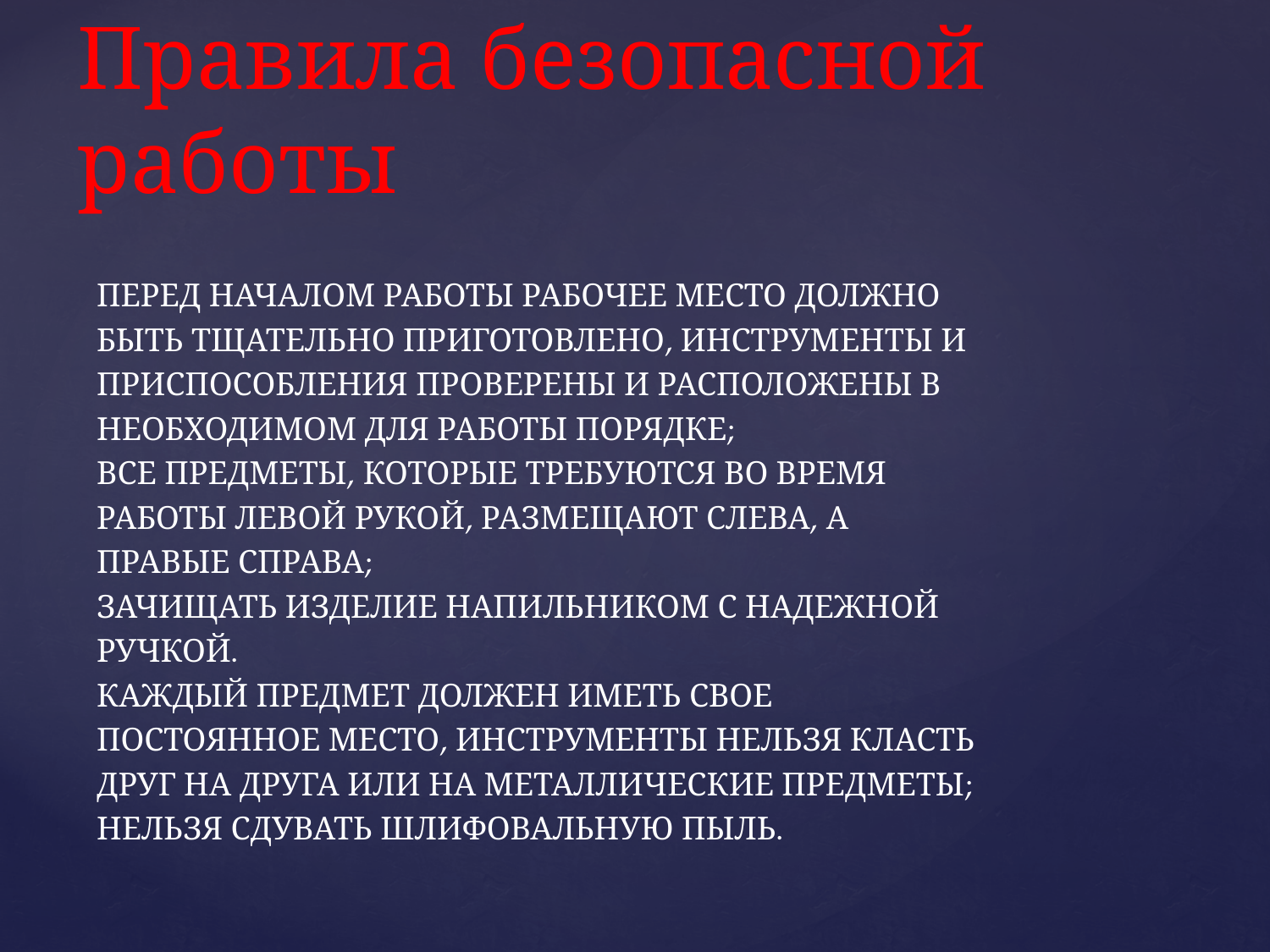

# Правила безопасной работы
ПЕРЕД НАЧАЛОМ РАБОТЫ РАБОЧЕЕ МЕСТО ДОЛЖНО
БЫТЬ ТЩАТЕЛЬНО ПРИГОТОВЛЕНО, ИНСТРУМЕНТЫ И
ПРИСПОСОБЛЕНИЯ ПРОВЕРЕНЫ И РАСПОЛОЖЕНЫ В
НЕОБХОДИМОМ ДЛЯ РАБОТЫ ПОРЯДКЕ;
ВСЕ ПРЕДМЕТЫ, КОТОРЫЕ ТРЕБУЮТСЯ ВО ВРЕМЯ
РАБОТЫ ЛЕВОЙ РУКОЙ, РАЗМЕЩАЮТ СЛЕВА, А
ПРАВЫЕ СПРАВА;
ЗАЧИЩАТЬ ИЗДЕЛИЕ НАПИЛЬНИКОМ С НАДЕЖНОЙ
РУЧКОЙ.
КАЖДЫЙ ПРЕДМЕТ ДОЛЖЕН ИМЕТЬ СВОЕ
ПОСТОЯННОЕ МЕСТО, ИНСТРУМЕНТЫ НЕЛЬЗЯ КЛАСТЬ
ДРУГ НА ДРУГА ИЛИ НА МЕТАЛЛИЧЕСКИЕ ПРЕДМЕТЫ;
НЕЛЬЗЯ СДУВАТЬ ШЛИФОВАЛЬНУЮ ПЫЛЬ.